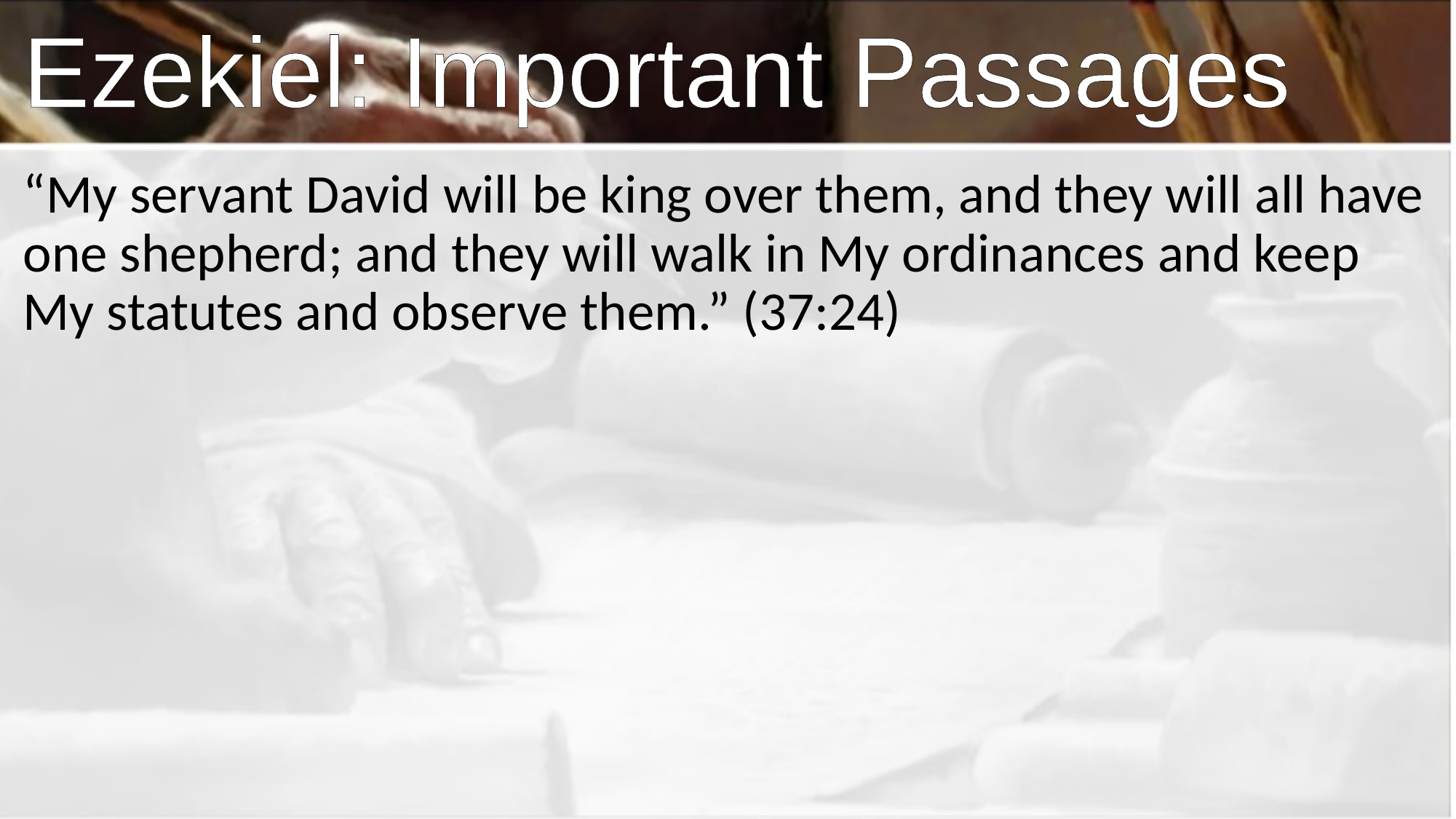

# Ezekiel: Important Passages
“My servant David will be king over them, and they will all have one shepherd; and they will walk in My ordinances and keep My statutes and observe them.” (37:24)